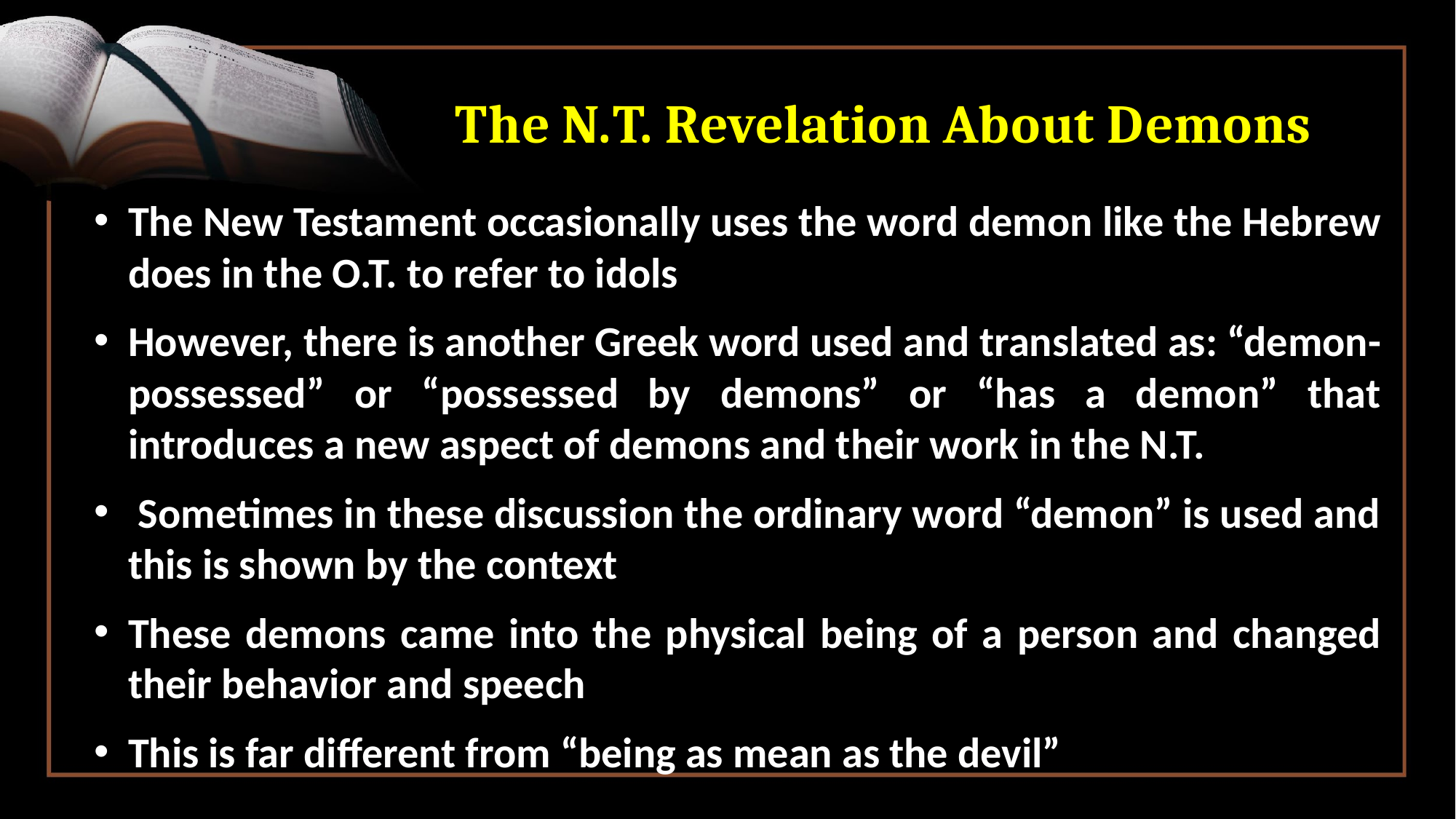

# The N.T. Revelation About Demons

The New Testament occasionally uses the word demon like the Hebrew does in the O.T. to refer to idols
However, there is another Greek word used and translated as: “demon-possessed” or “possessed by demons” or “has a demon” that introduces a new aspect of demons and their work in the N.T.
 Sometimes in these discussion the ordinary word “demon” is used and this is shown by the context
These demons came into the physical being of a person and changed their behavior and speech
This is far different from “being as mean as the devil”